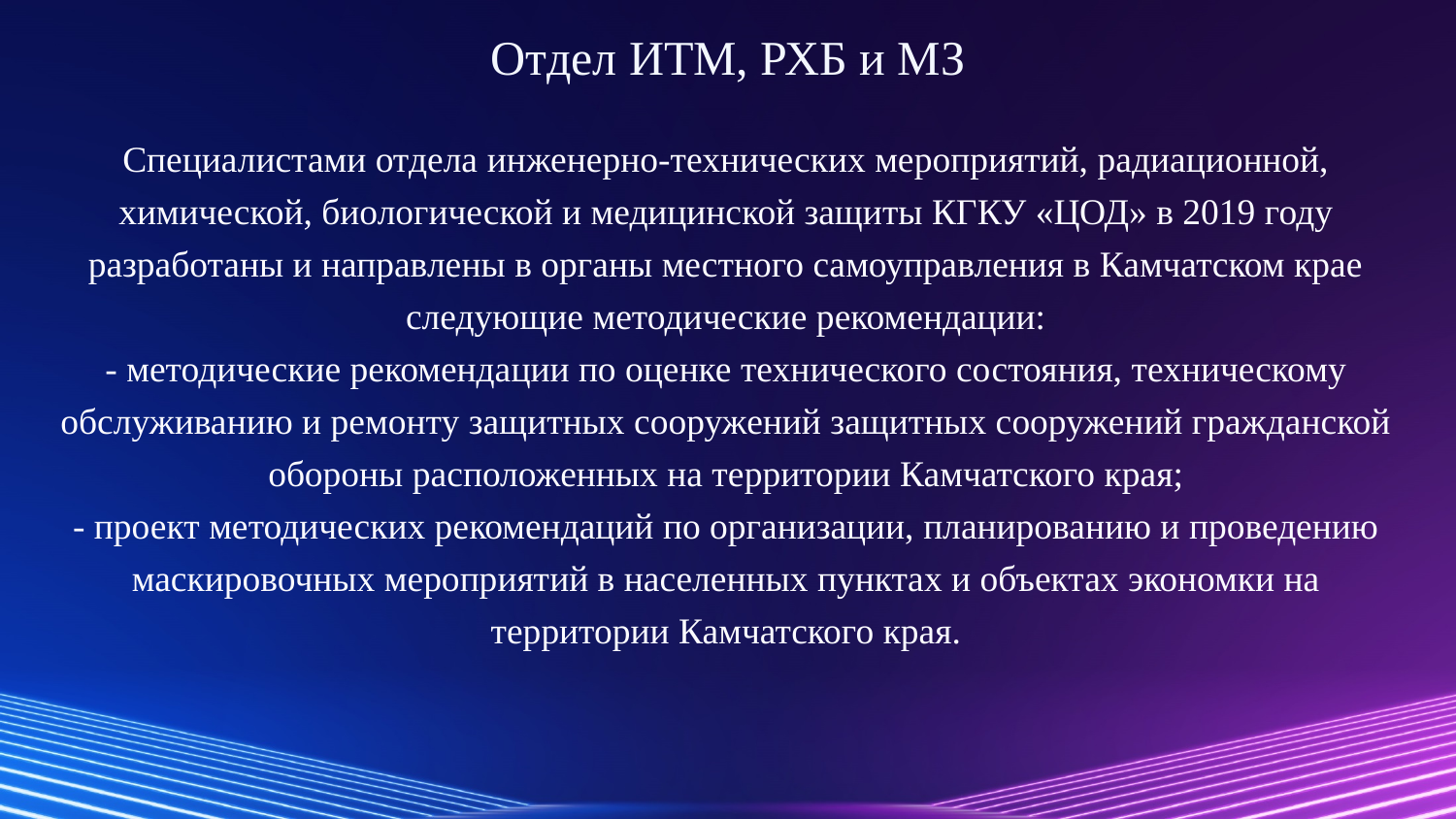

# Отдел ИТМ, РХБ и МЗ
Специалистами отдела инженерно-технических мероприятий, радиационной, химической, биологической и медицинской защиты КГКУ «ЦОД» в 2019 году разработаны и направлены в органы местного самоуправления в Камчатском крае следующие методические рекомендации:
- методические рекомендации по оценке технического состояния, техническому обслуживанию и ремонту защитных сооружений защитных сооружений гражданской обороны расположенных на территории Камчатского края;
- проект методических рекомендаций по организации, планированию и проведению маскировочных мероприятий в населенных пунктах и объектах экономки на территории Камчатского края.